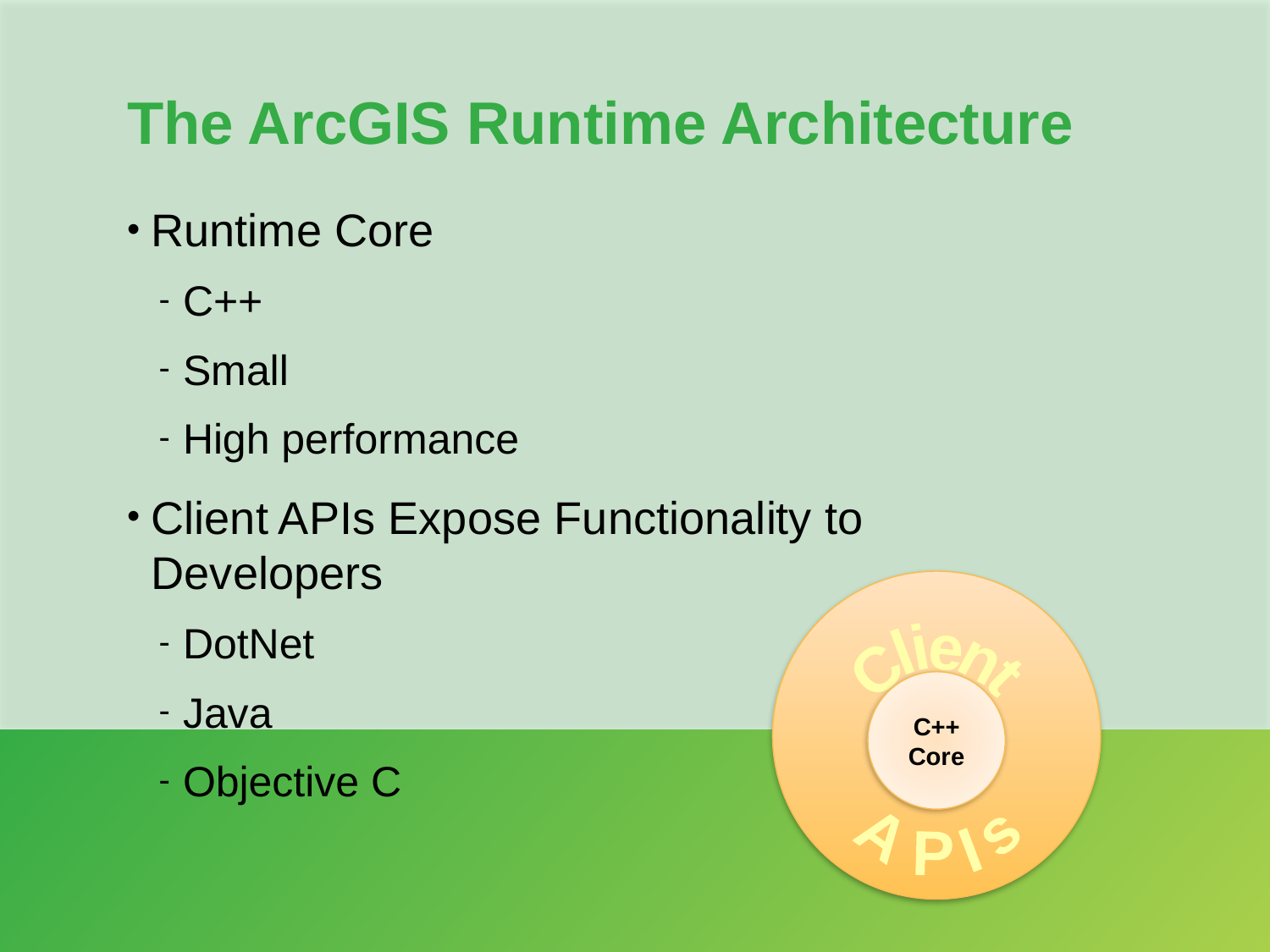

# The ArcGIS Runtime Architecture
Runtime Core
C++
Small
High performance
Client APIs Expose Functionality to Developers
DotNet
Java
Objective C

Client

APIs
C++
Core